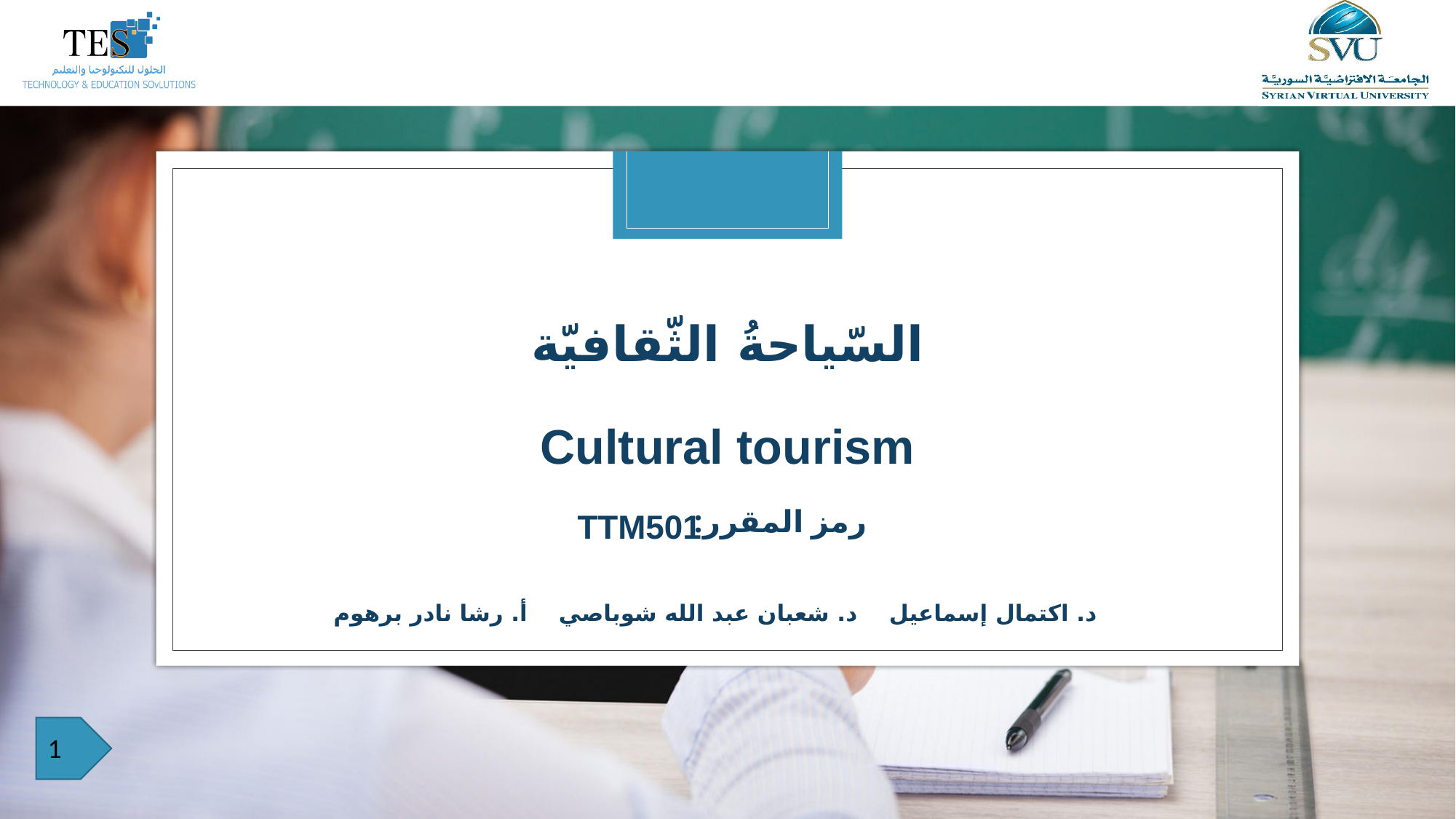

السّياحةُ الثّقافيّة
Cultural tourism
TTM501
د. اكتمال إسماعيل    د. شعبان عبد الله شوباصي    أ. رشا نادر برهوم